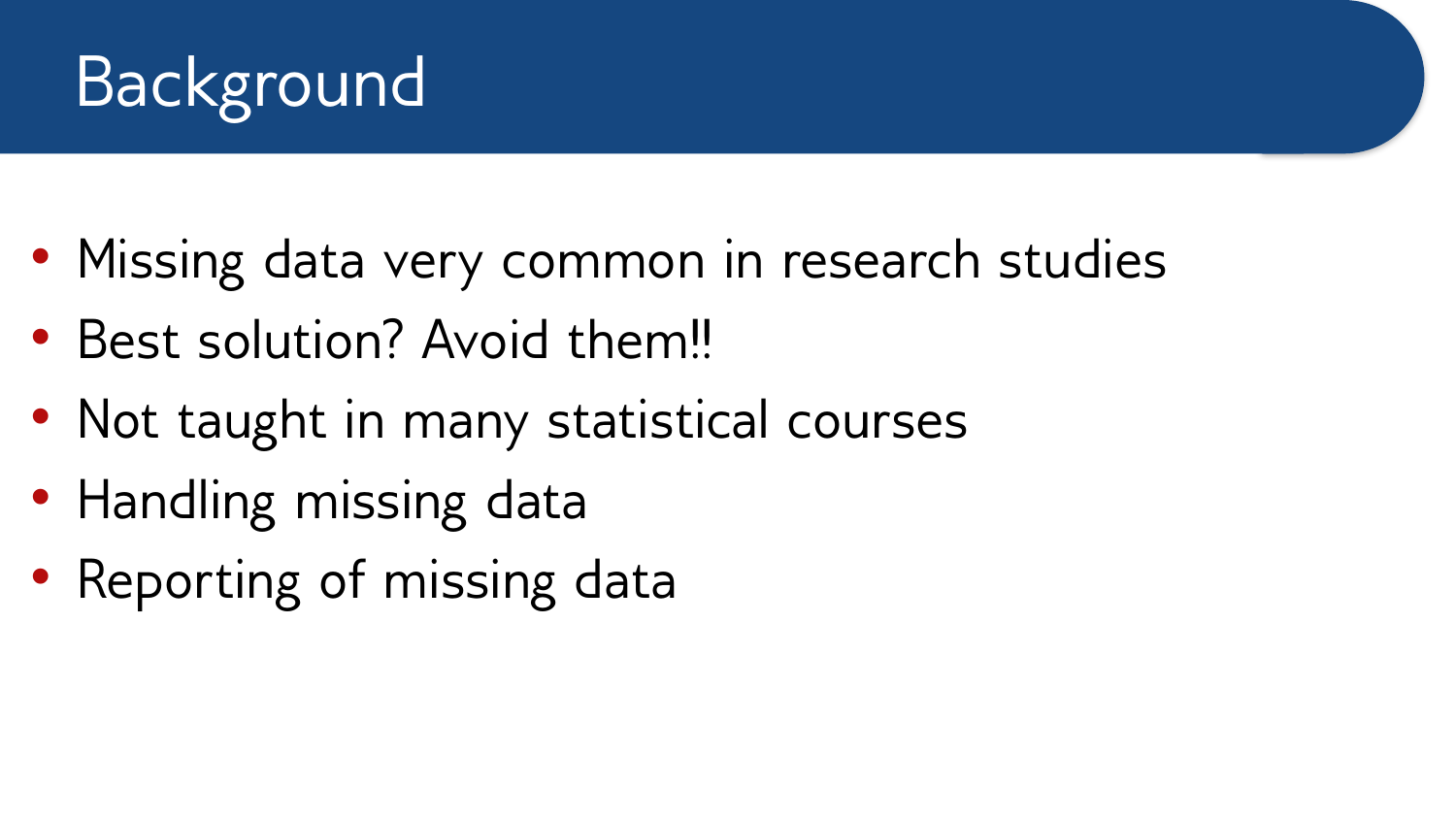

# Background
Missing data very common in research studies
Best solution? Avoid them!!
Not taught in many statistical courses
Handling missing data
Reporting of missing data